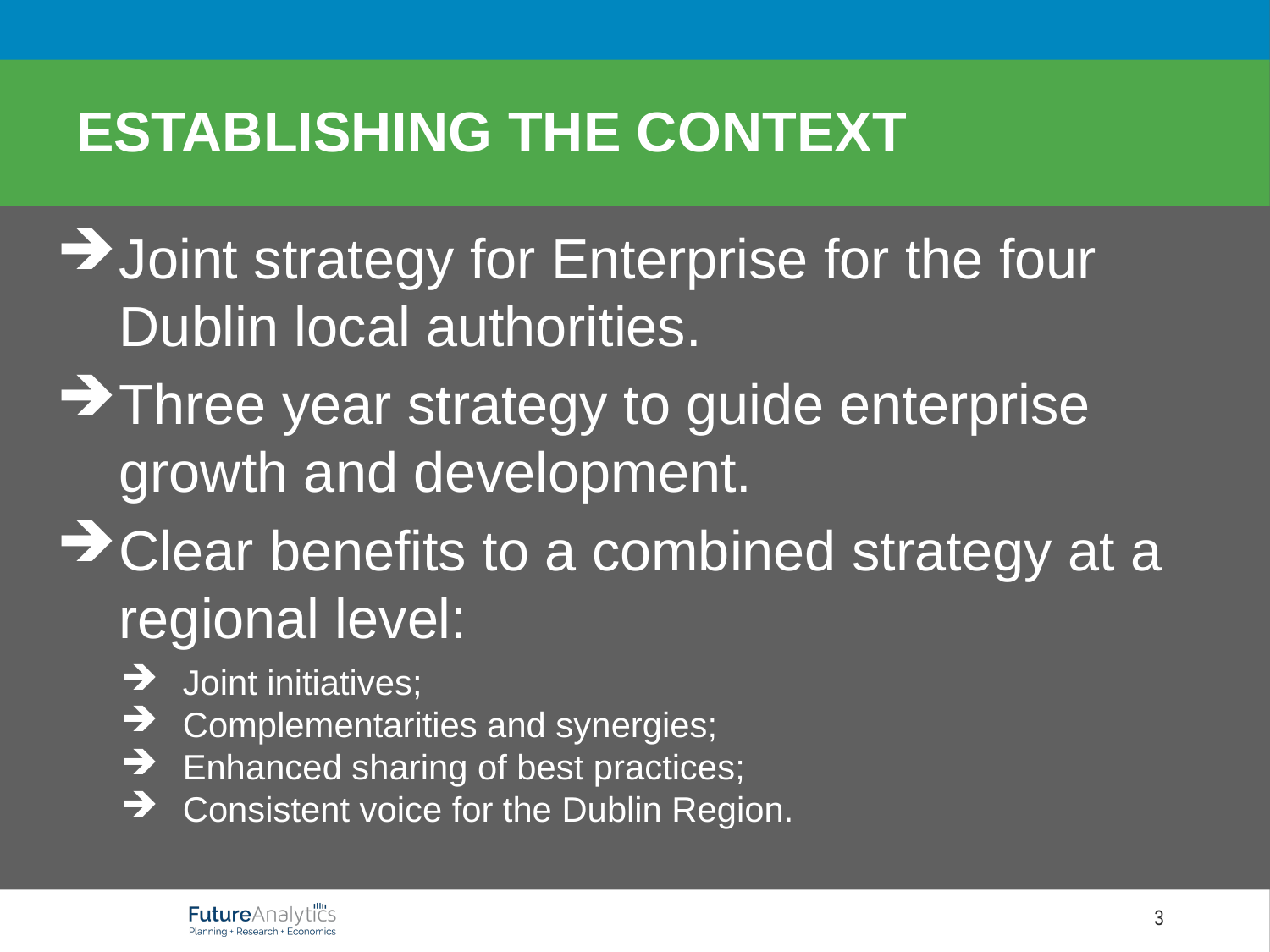

Establishing the Context

Joint strategy for Enterprise for the four Dublin local authorities.
Three year strategy to guide enterprise growth and development.
Clear benefits to a combined strategy at a regional level:
Joint initiatives;
Complementarities and synergies;
Enhanced sharing of best practices;
Consistent voice for the Dublin Region.

3